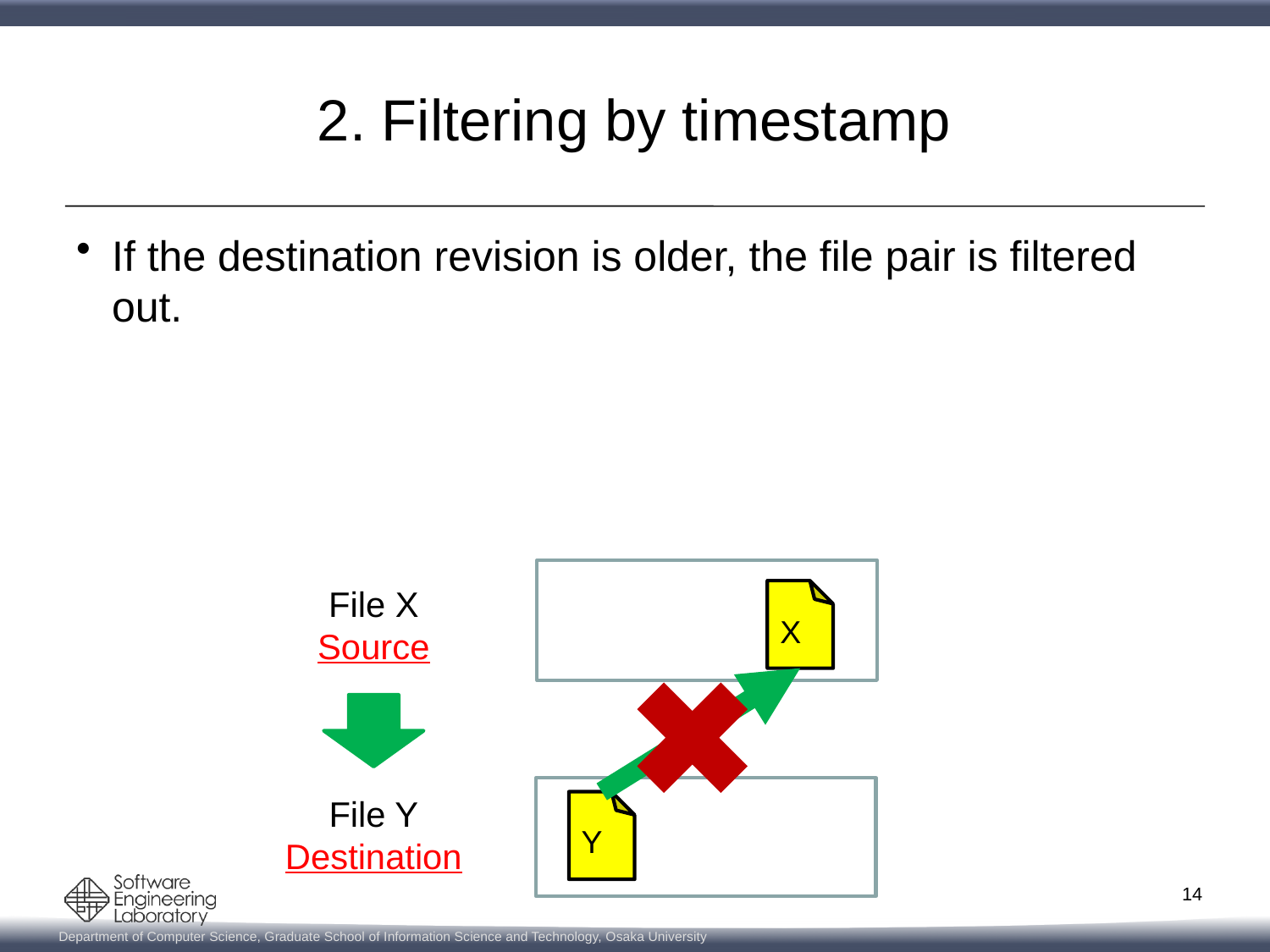

# 2. Filtering by timestamp
If the destination revision is older, the file pair is filtered out.

File X
Source

X

File Y
Destination

Y
14